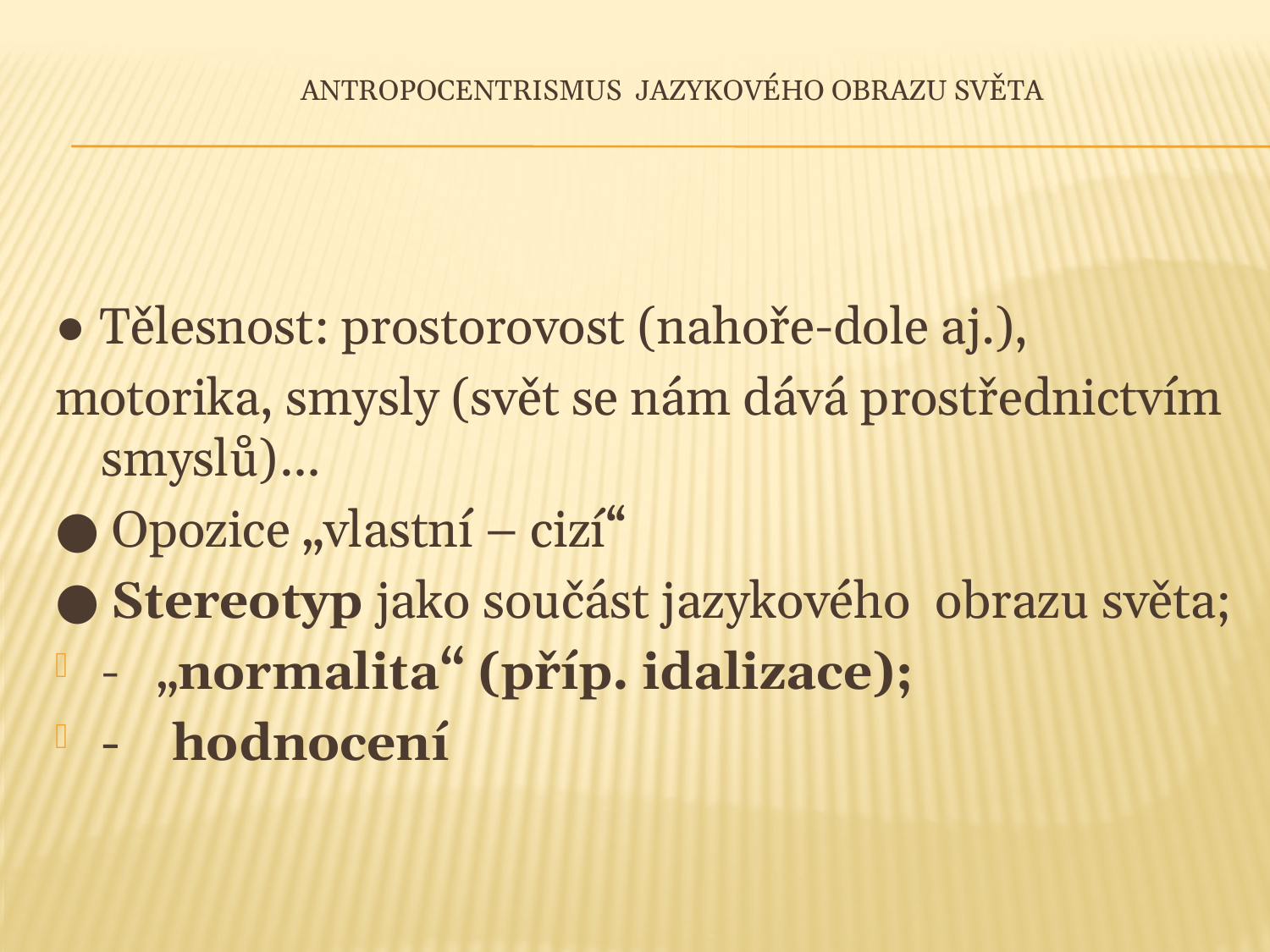

# Antropocentrismus  jazYKOVÉHO obrazu světa

● Tělesnost: prostorovost (nahoře-dole aj.),
motorika, smysly (svět se nám dává prostřednictvím smyslů)…
● Opozice „vlastní – cizí“
● Stereotyp jako součást jazykového  obrazu světa;
-   „normalita“ (příp. idalizace);
-    hodnocení